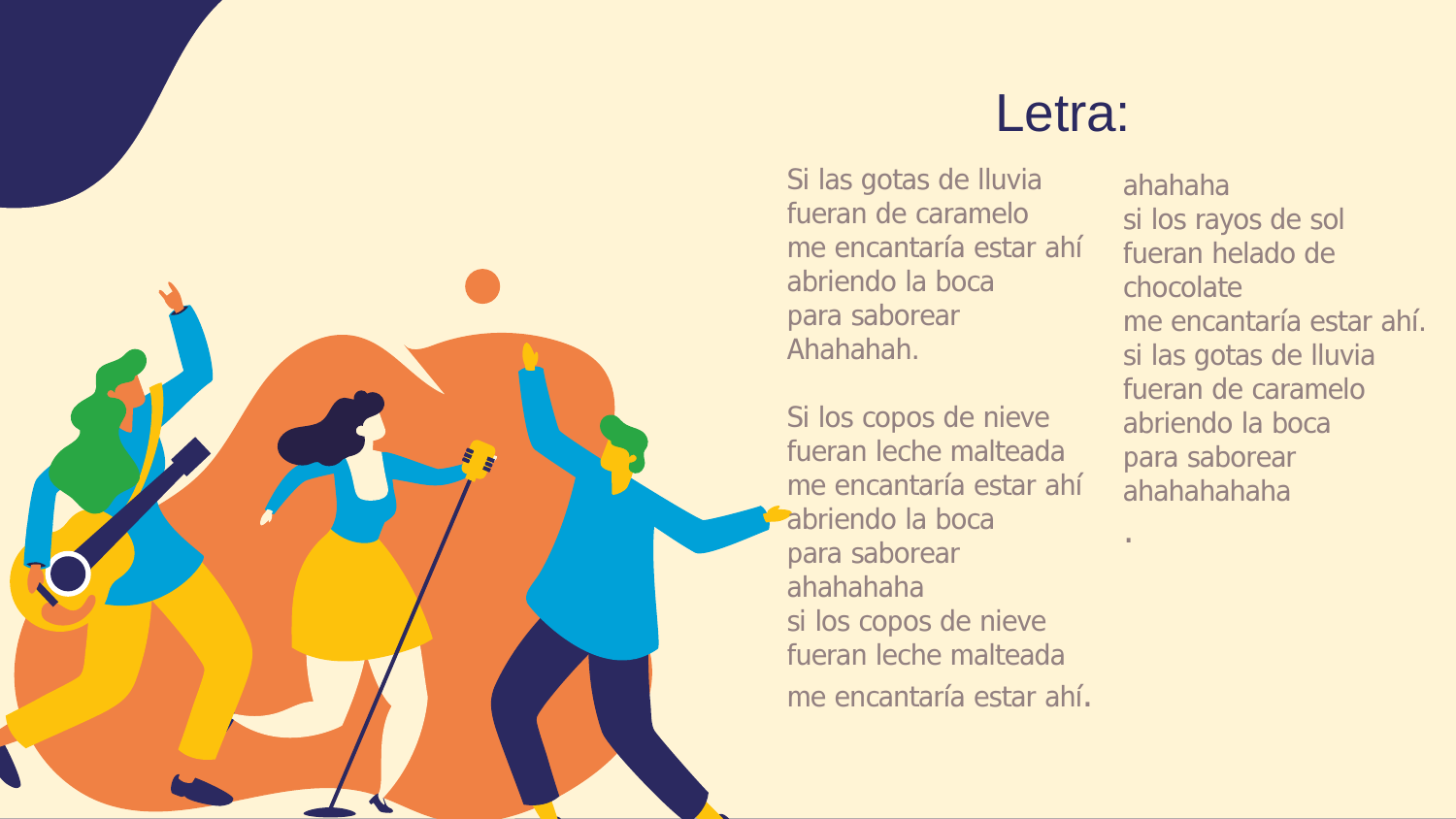

# Letra:
Si las gotas de lluvia
fueran de caramelo
me encantaría estar ahí
abriendo la boca
para saborear
Ahahahah.

Si los copos de nieve
fueran leche malteada
me encantaría estar ahí
abriendo la boca
para saborear
ahahahaha
si los copos de nieve
fueran leche malteada
me encantaría estar ahí.

ahahaha
si los rayos de sol
fueran helado de chocolate
me encantaría estar ahí.
si las gotas de lluvia
fueran de caramelo
abriendo la boca
para saborear
ahahahahaha
.